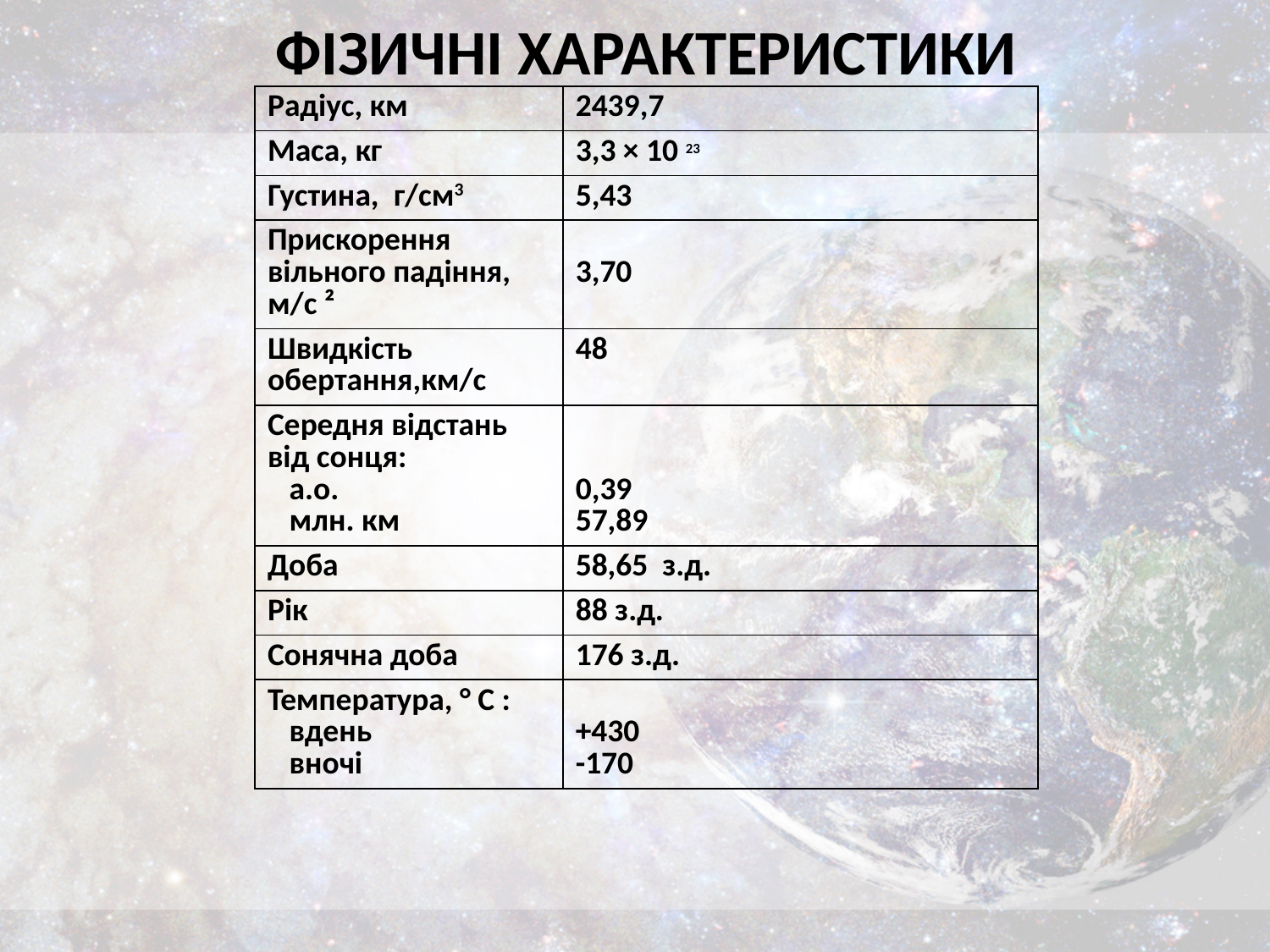

# ФІЗИЧНІ ХАРАКТЕРИСТИКИ
| Радіус, км | 2439,7 |
| --- | --- |
| Маса, кг | 3,3 × 10 23 |
| Густина,  г/cм3 | 5,43 |
| Прискорення вільного падіння, м/с ² | 3,70 |
| Швидкість обертання,км/с | 48 |
| Середня відстань від сонця: а.о. млн. км | 0,39 57,89 |
| Доба | 58,65 з.д. |
| Рік | 88 з.д. |
| Сонячна доба | 176 з.д. |
| Температура, ° С : вдень вночі | +430 -170 |